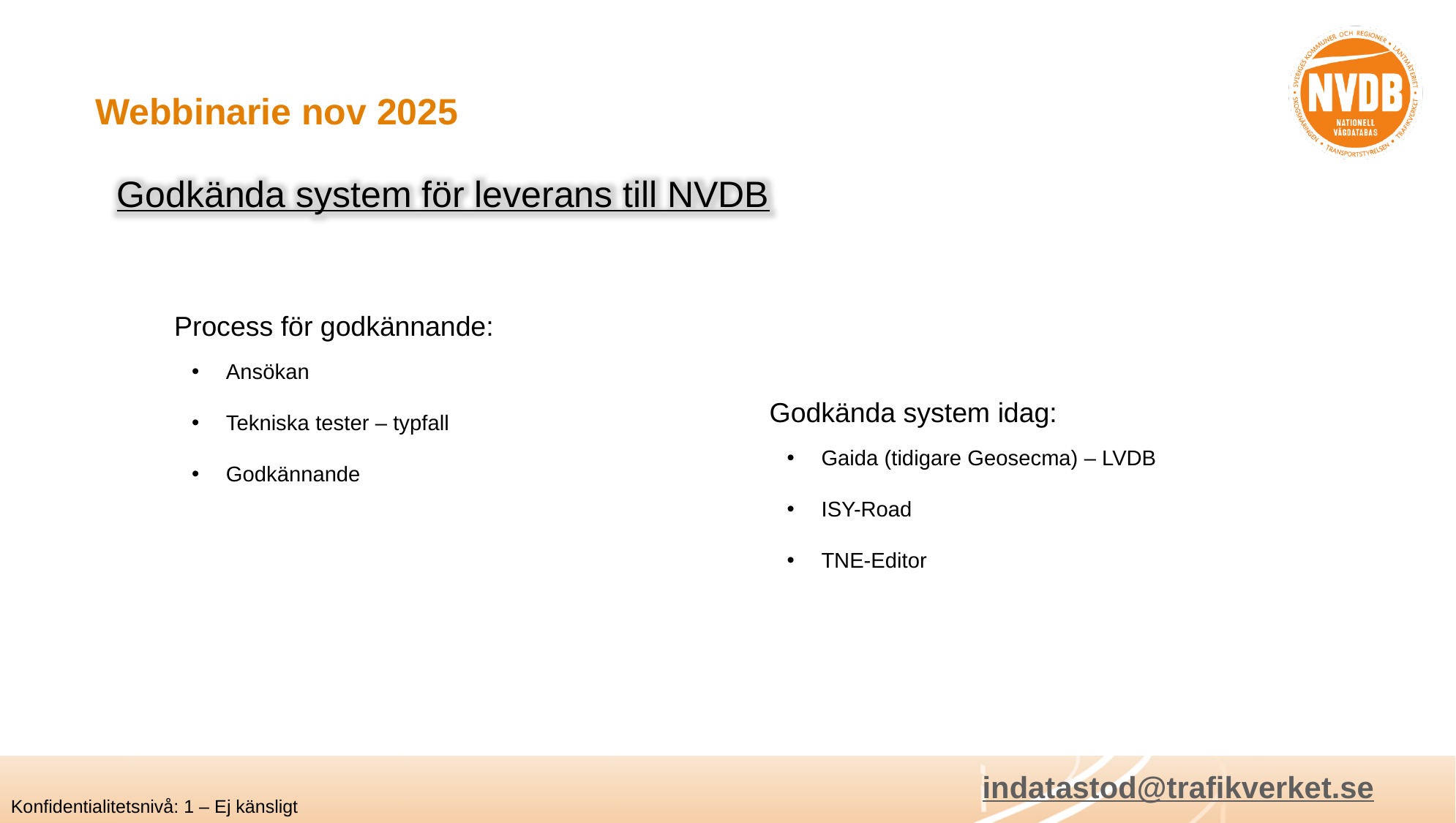

# Webbinarie nov 2025
Godkända system för leverans till NVDB
Process för godkännande:
Ansökan

Tekniska tester – typfall

Godkännande
Godkända system idag:
Gaida (tidigare Geosecma) – LVDB

ISY-Road

TNE-Editor
indatastod@trafikverket.se
Konfidentialitetsnivå: 1 – Ej känsligt